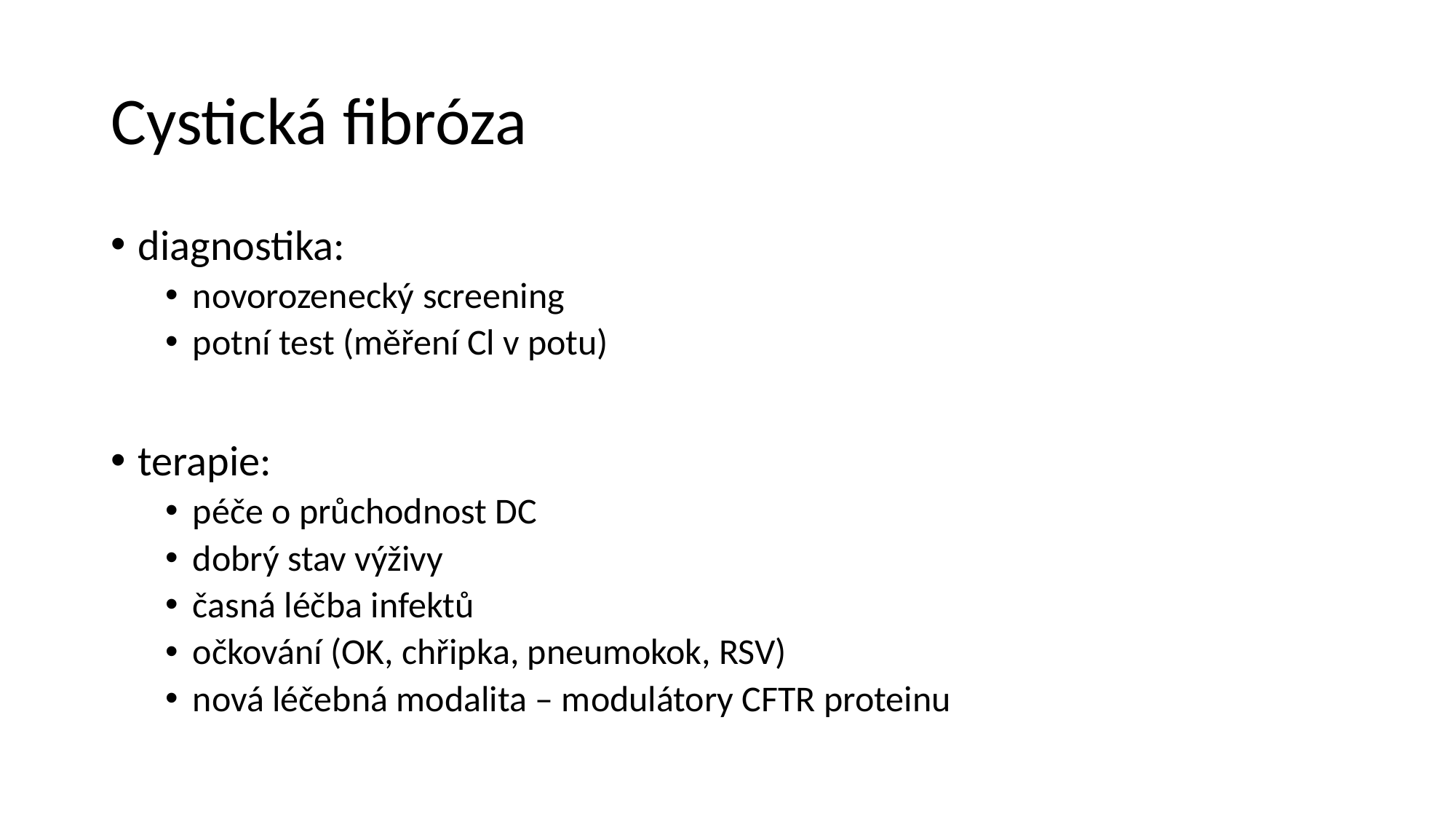

# Cystická fibróza
diagnostika:
novorozenecký screening
potní test (měření Cl v potu)

terapie:
péče o průchodnost DC
dobrý stav výživy
časná léčba infektů
očkování (OK, chřipka, pneumokok, RSV)
nová léčebná modalita – modulátory CFTR proteinu